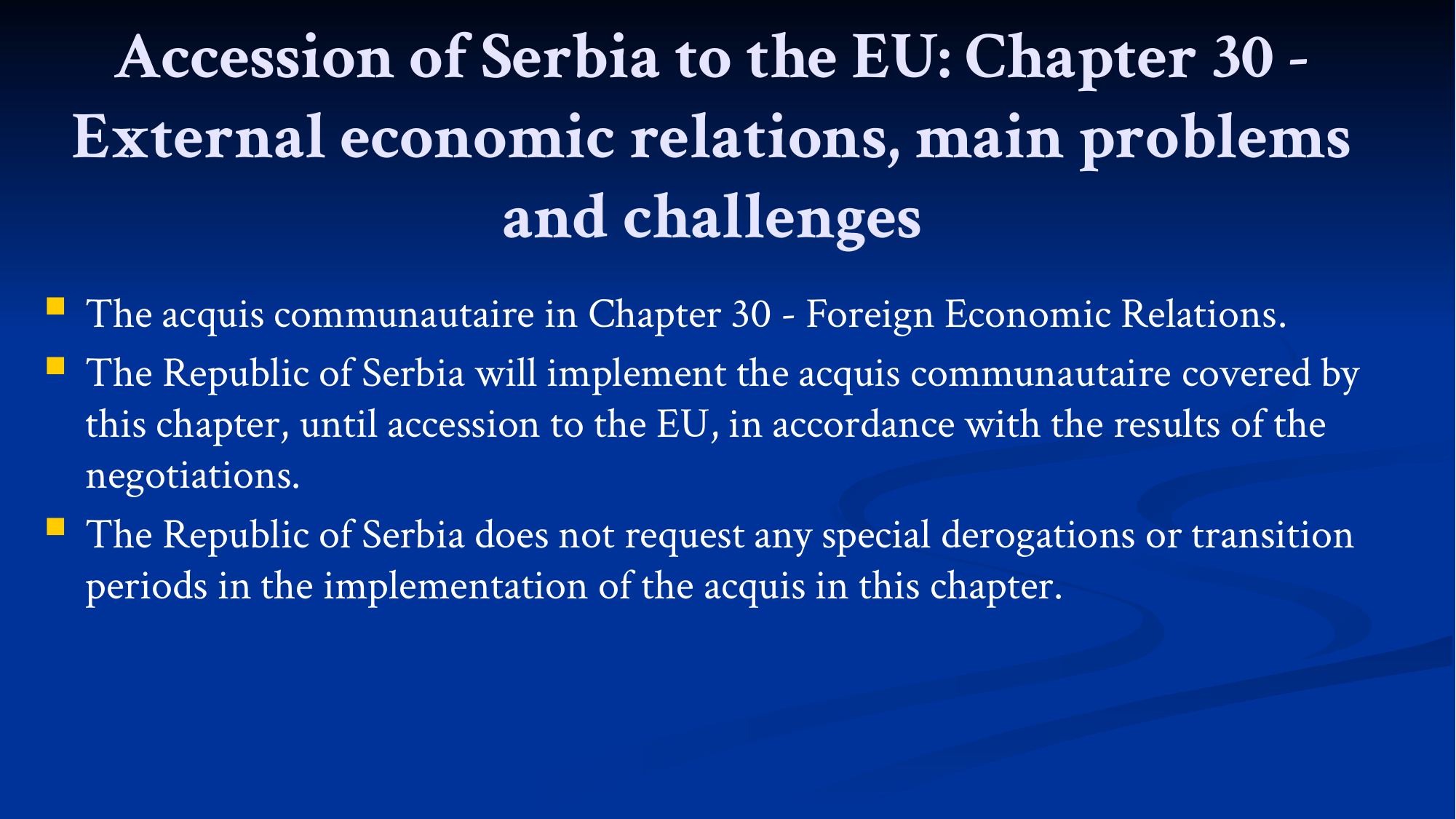

# Accession of Serbia to the EU: Chapter 30 - External economic relations, main problems and challenges
The acquis communautaire in Chapter 30 - Foreign Economic Relations.
The Republic of Serbia will implement the acquis communautaire covered by this chapter, until accession to the EU, in accordance with the results of the negotiations.
The Republic of Serbia does not request any special derogations or transition periods in the implementation of the acquis in this chapter.